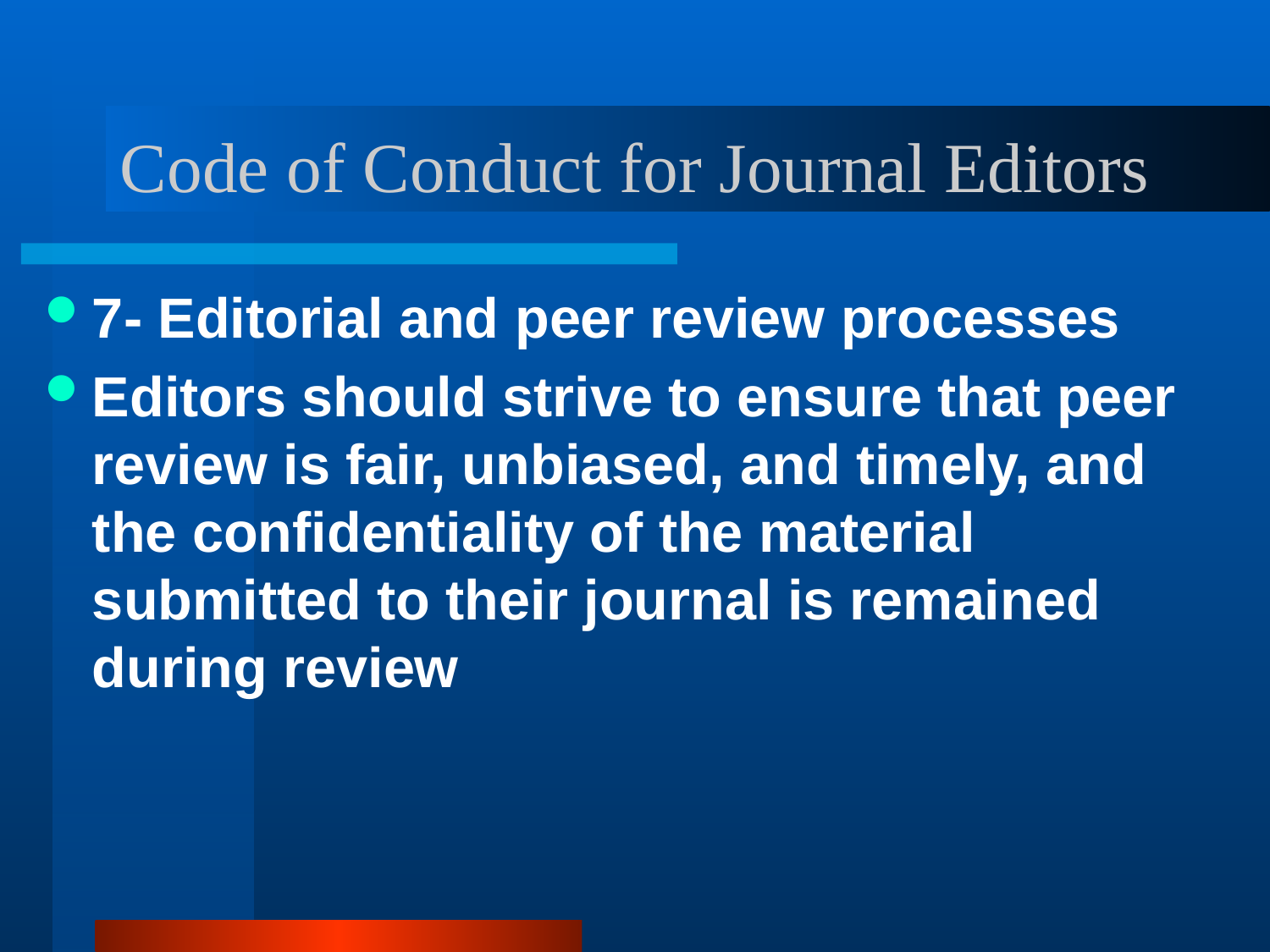

# Code of Conduct for Journal Editors
7- Editorial and peer review processes
Editors should strive to ensure that peer review is fair, unbiased, and timely, and the confidentiality of the material submitted to their journal is remained during review